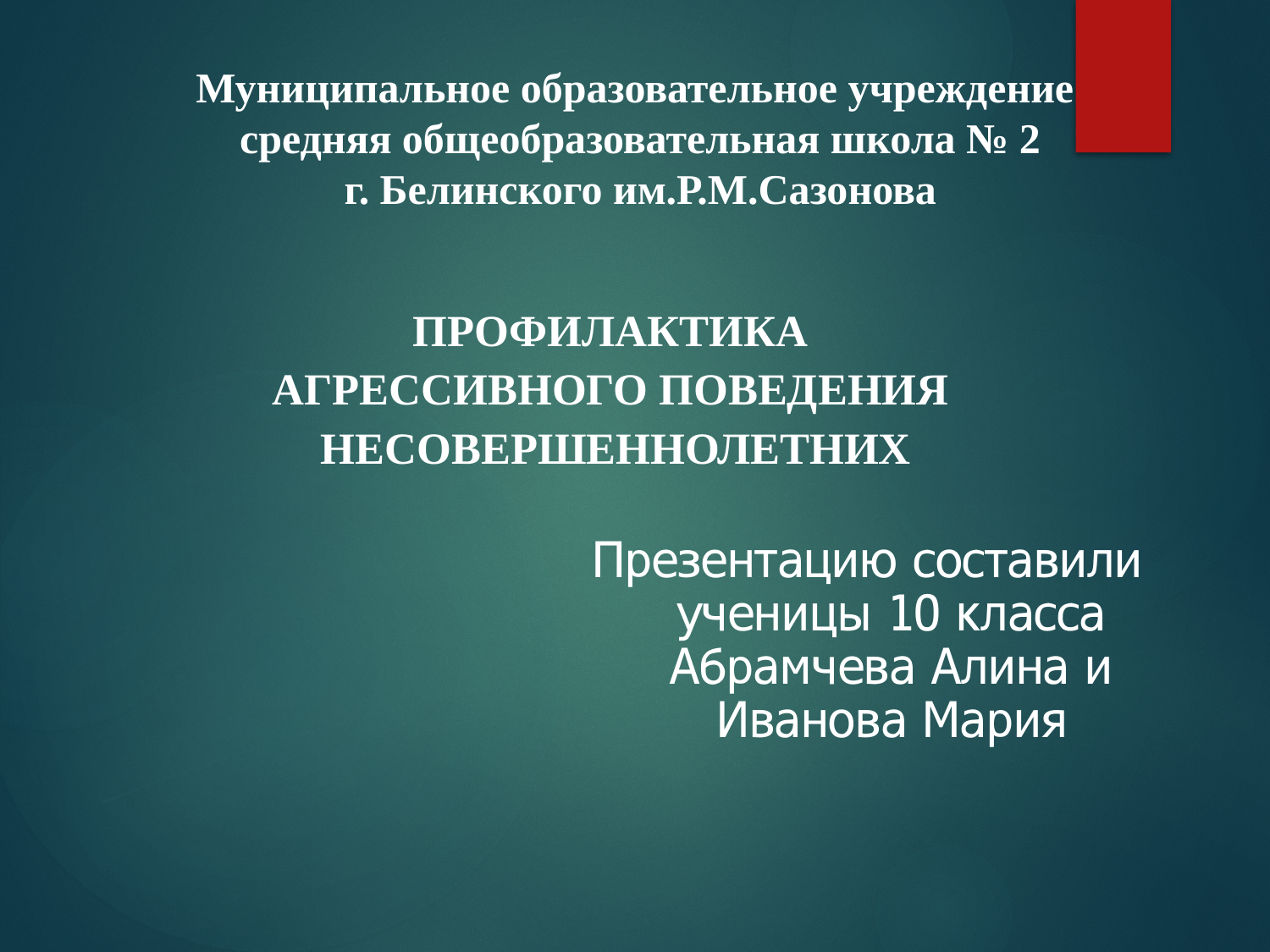

Муниципальное образовательное учреждение
 средняя общеобразовательная школа № 2
 г. Белинского им.Р.М.Сазонова
ПРОФИЛАКТИКА
АГРЕССИВНОГО ПОВЕДЕНИЯ
НЕСОВЕРШЕННОЛЕТНИХ
Презентацию составили ученицы 10 класса Абрамчева Алина и Иванова Мария